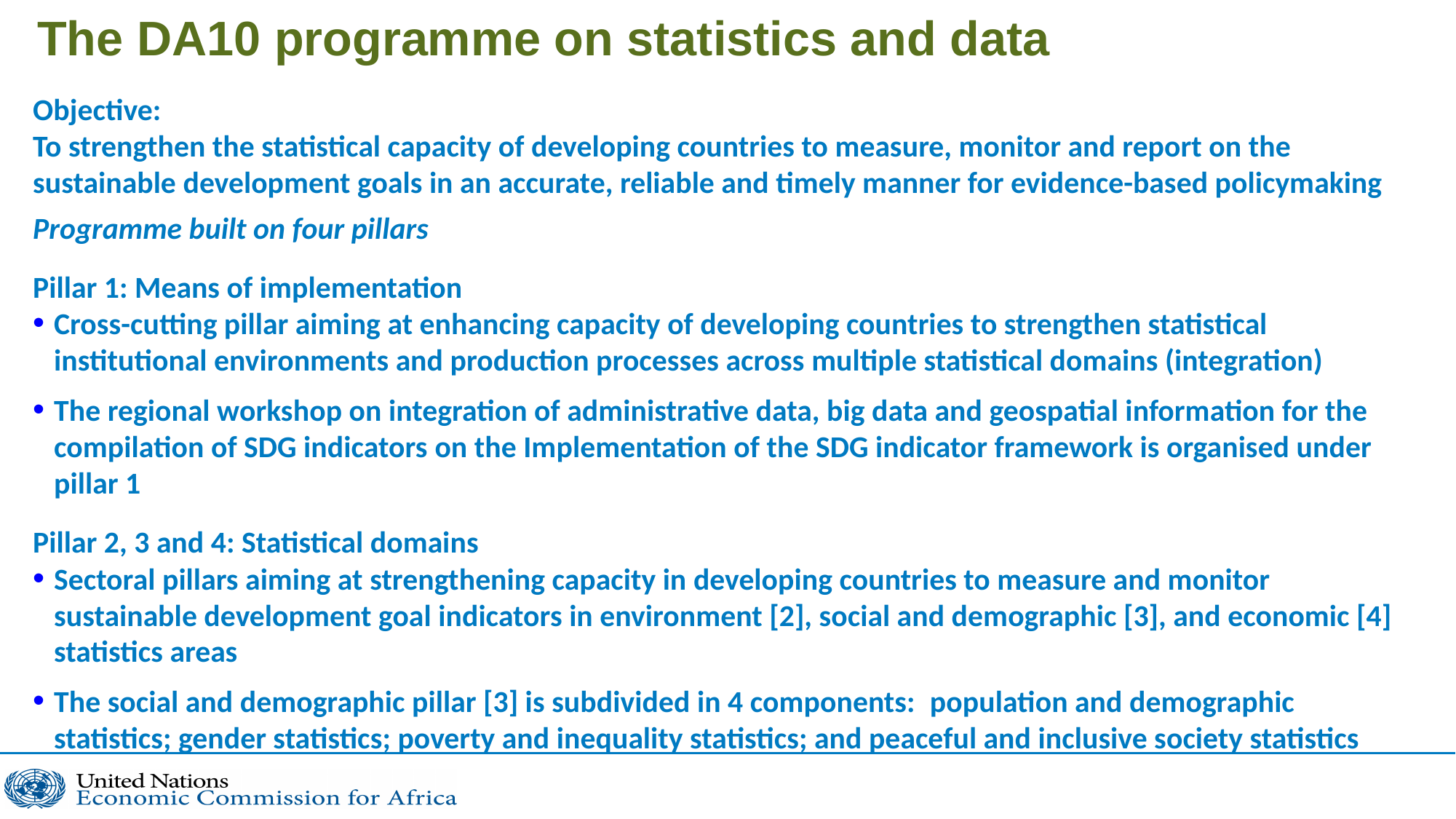

# The DA10 programme on statistics and data
Objective:
To strengthen the statistical capacity of developing countries to measure, monitor and report on the sustainable development goals in an accurate, reliable and timely manner for evidence-based policymaking
Programme built on four pillars
Pillar 1: Means of implementation
Cross-cutting pillar aiming at enhancing capacity of developing countries to strengthen statistical institutional environments and production processes across multiple statistical domains (integration)
The regional workshop on integration of administrative data, big data and geospatial information for the compilation of SDG indicators on the Implementation of the SDG indicator framework is organised under pillar 1
Pillar 2, 3 and 4: Statistical domains
Sectoral pillars aiming at strengthening capacity in developing countries to measure and monitor sustainable development goal indicators in environment [2], social and demographic [3], and economic [4] statistics areas
The social and demographic pillar [3] is subdivided in 4 components:  population and demographic statistics; gender statistics; poverty and inequality statistics; and peaceful and inclusive society statistics